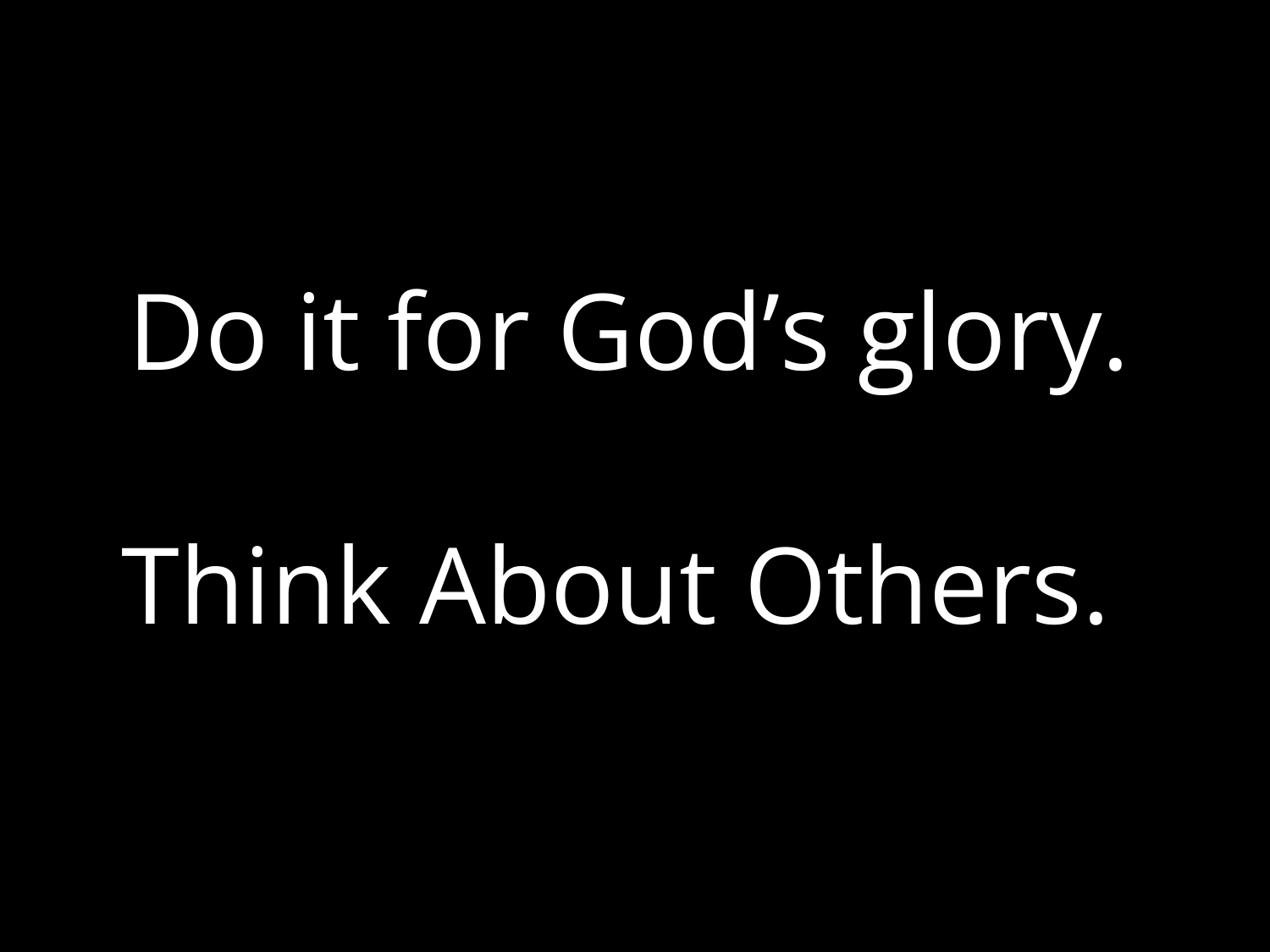

Do it for God’s glory.

Think About Others.